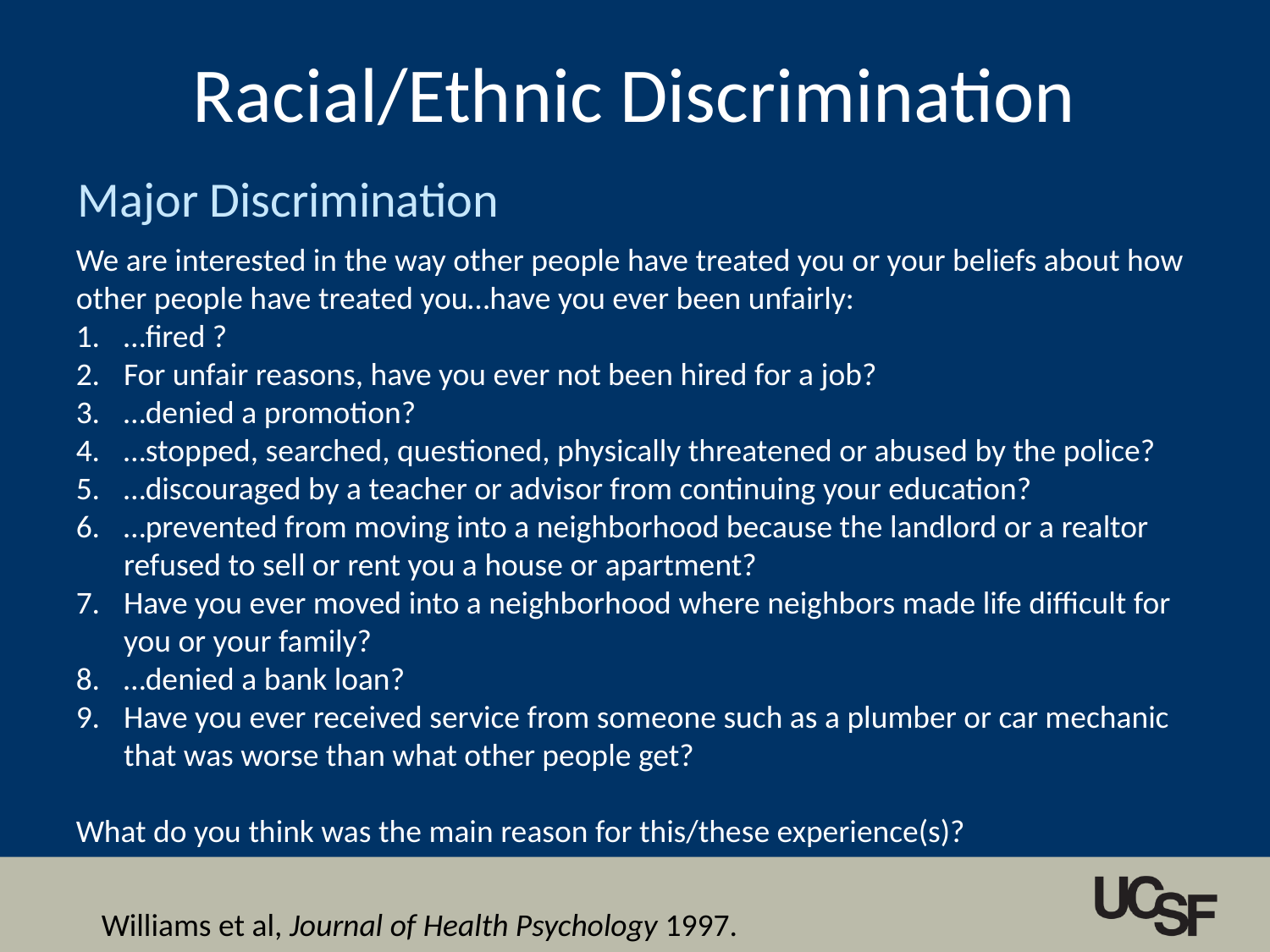

# Racial/Ethnic Discrimination
Major Discrimination
We are interested in the way other people have treated you or your beliefs about how other people have treated you…have you ever been unfairly:
…fired ?
For unfair reasons, have you ever not been hired for a job?
…denied a promotion?
…stopped, searched, questioned, physically threatened or abused by the police?
…discouraged by a teacher or advisor from continuing your education?
…prevented from moving into a neighborhood because the landlord or a realtor refused to sell or rent you a house or apartment?
Have you ever moved into a neighborhood where neighbors made life difficult for you or your family?
…denied a bank loan?
Have you ever received service from someone such as a plumber or car mechanic that was worse than what other people get?

What do you think was the main reason for this/these experience(s)?
Williams et al, Journal of Health Psychology 1997.